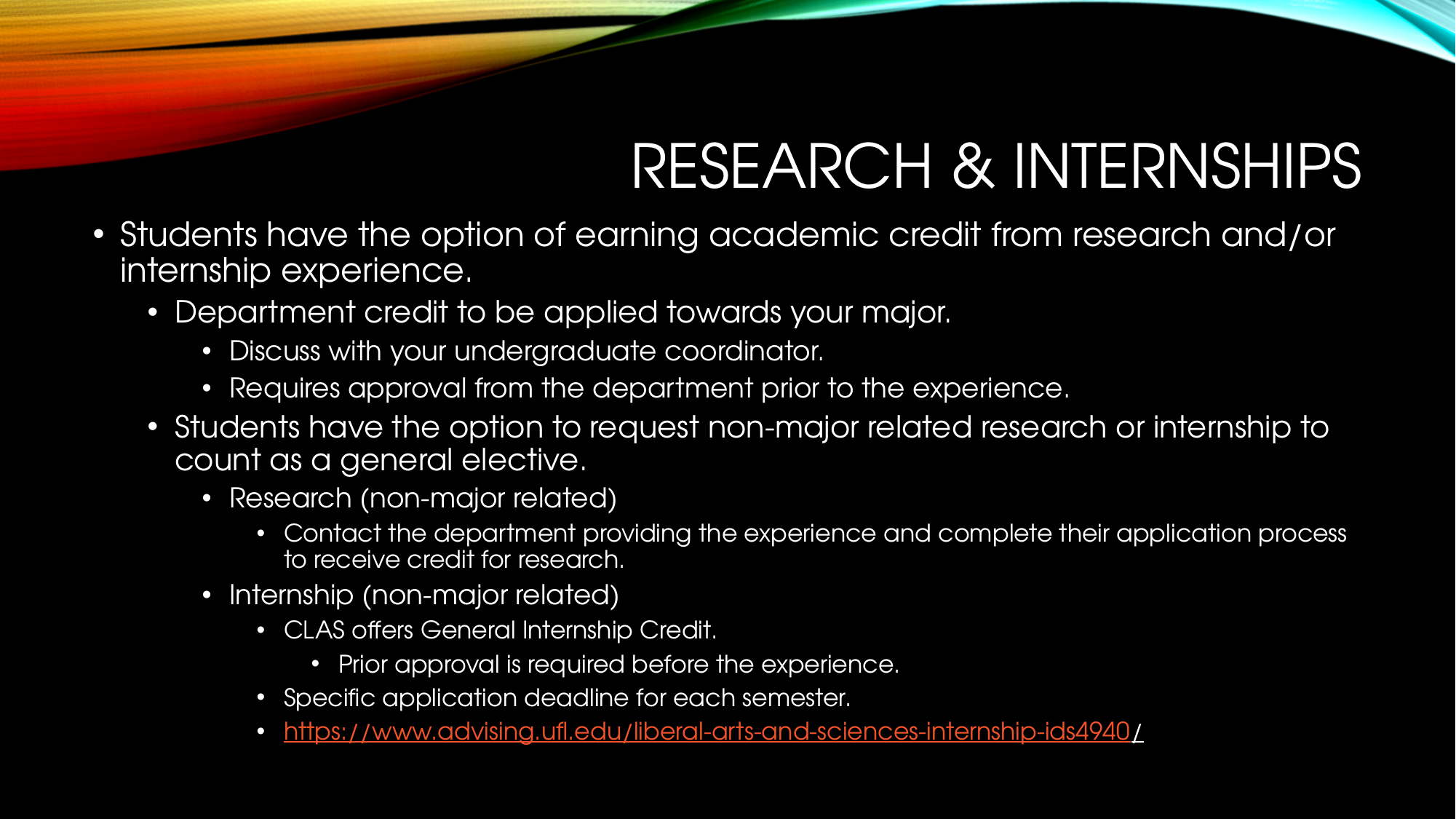

# Research & Internships
Students have the option of earning academic credit from research and/or internship experience.
Department credit to be applied towards your major.
Discuss with your undergraduate coordinator.
Requires approval from the department prior to the experience.
Students have the option to request non-major related research or internship to count as a general elective.
Research (non-major related)
Contact the department providing the experience and complete their application process to receive credit for research.
Internship (non-major related)
CLAS offers General Internship Credit.
Prior approval is required before the experience.
Specific application deadline for each semester.
https://www.advising.ufl.edu/liberal-arts-and-sciences-internship-ids4940/